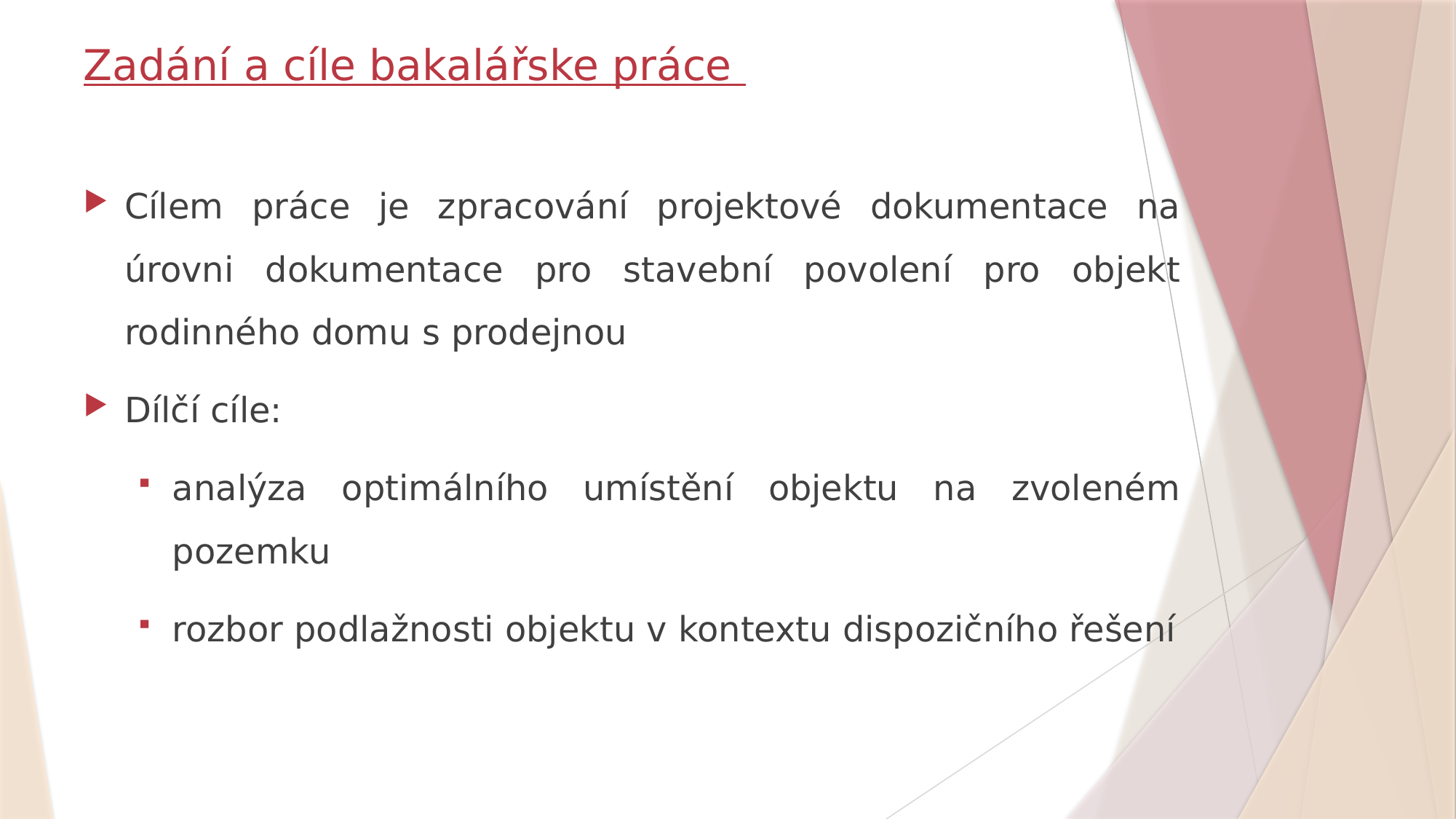

# Zadání a cíle bakalářske práce
Cílem práce je zpracování projektové dokumentace na úrovni dokumentace pro stavební povolení pro objekt rodinného domu s prodejnou
Dílčí cíle:
analýza optimálního umístění objektu na zvoleném pozemku
rozbor podlažnosti objektu v kontextu dispozičního řešení